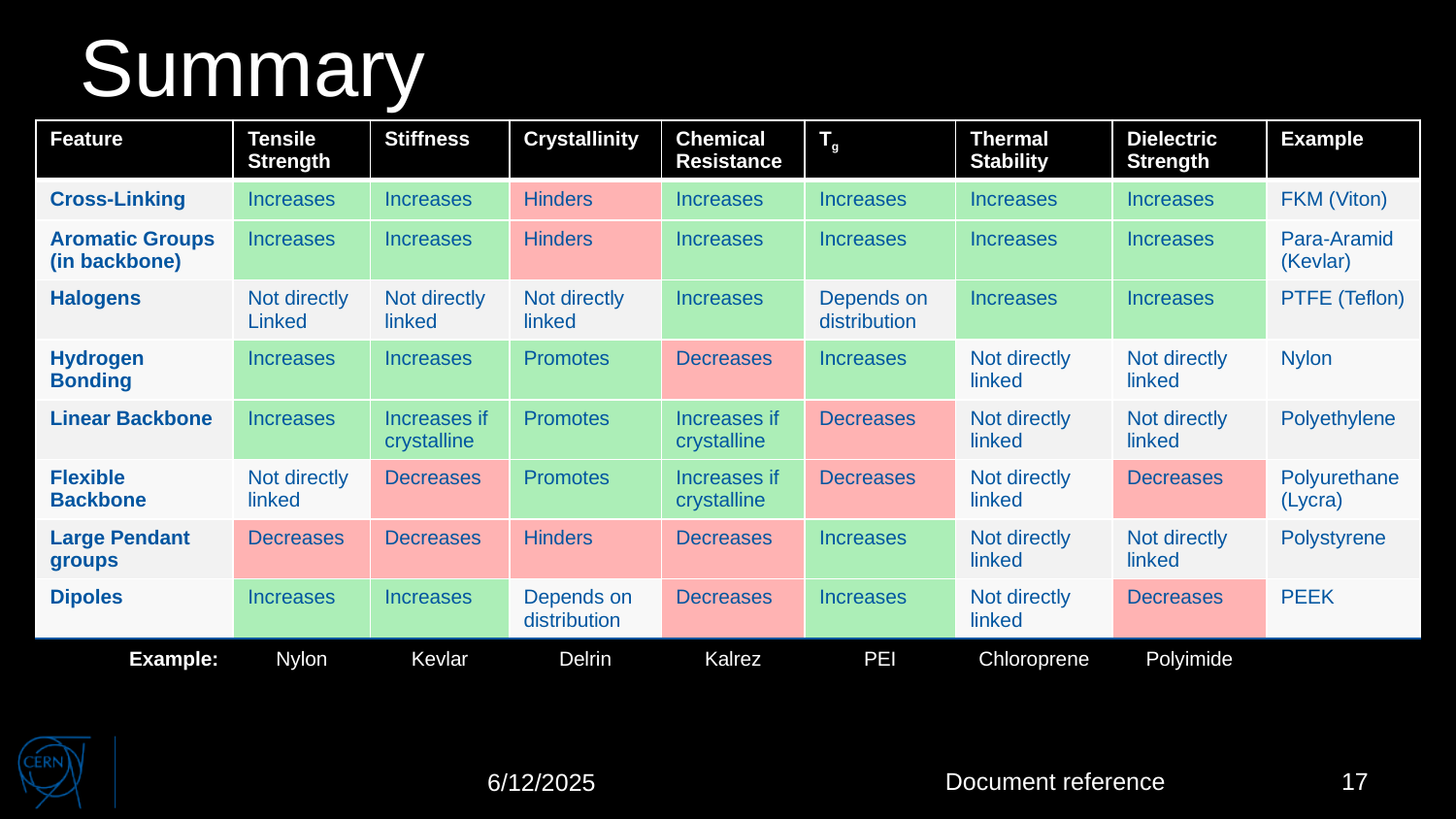

# Summary
| Feature | Tensile Strength | Stiffness | Crystallinity | Chemical Resistance | Tg | Thermal Stability | Dielectric Strength | Example |
| --- | --- | --- | --- | --- | --- | --- | --- | --- |
| Cross-Linking | Increases | Increases | Hinders | Increases | Increases | Increases | Increases | FKM (Viton) |
| Aromatic Groups (in backbone) | Increases | Increases | Hinders | Increases | Increases | Increases | Increases | Para-Aramid (Kevlar) |
| Halogens | Not directly Linked | Not directly linked | Not directly linked | Increases | Depends on distribution | Increases | Increases | PTFE (Teflon) |
| Hydrogen Bonding | Increases | Increases | Promotes | Decreases | Increases | Not directly linked | Not directly linked | Nylon |
| Linear Backbone | Increases | Increases if crystalline | Promotes | Increases if crystalline | Decreases | Not directly linked | Not directly linked | Polyethylene |
| Flexible Backbone | Not directly linked | Decreases | Promotes | Increases if crystalline | Decreases | Not directly linked | Decreases | Polyurethane (Lycra) |
| Large Pendant groups | Decreases | Decreases | Hinders | Decreases | Increases | Not directly linked | Not directly linked | Polystyrene |
| Dipoles | Increases | Increases | Depends on distribution | Decreases | Increases | Not directly linked | Decreases | PEEK |
| Example: | Nylon | Kevlar | Delrin | Kalrez | PEI | Chloroprene | Polyimide |  |
Document reference
17
6/12/2025